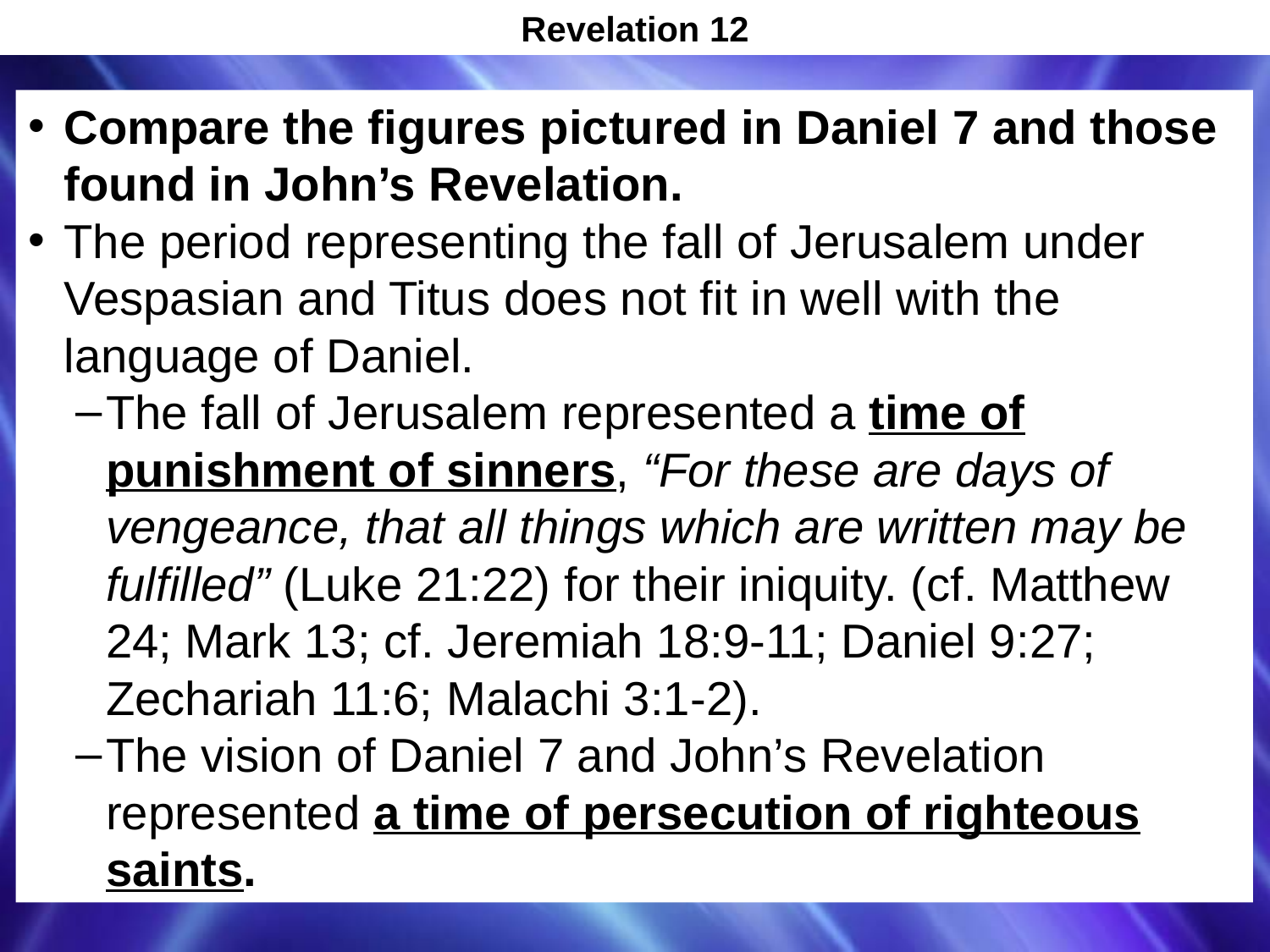

Revelation 12
Compare the figures pictured in Daniel 7 and those found in John’s Revelation.
The period representing the fall of Jerusalem under Vespasian and Titus does not fit in well with the language of Daniel.
The fall of Jerusalem represented a time of punishment of sinners, “For these are days of vengeance, that all things which are written may be fulfilled” (Luke 21:22) for their iniquity. (cf. Matthew 24; Mark 13; cf. Jeremiah 18:9-11; Daniel 9:27; Zechariah 11:6; Malachi 3:1-2).
The vision of Daniel 7 and John’s Revelation represented a time of persecution of righteous saints.